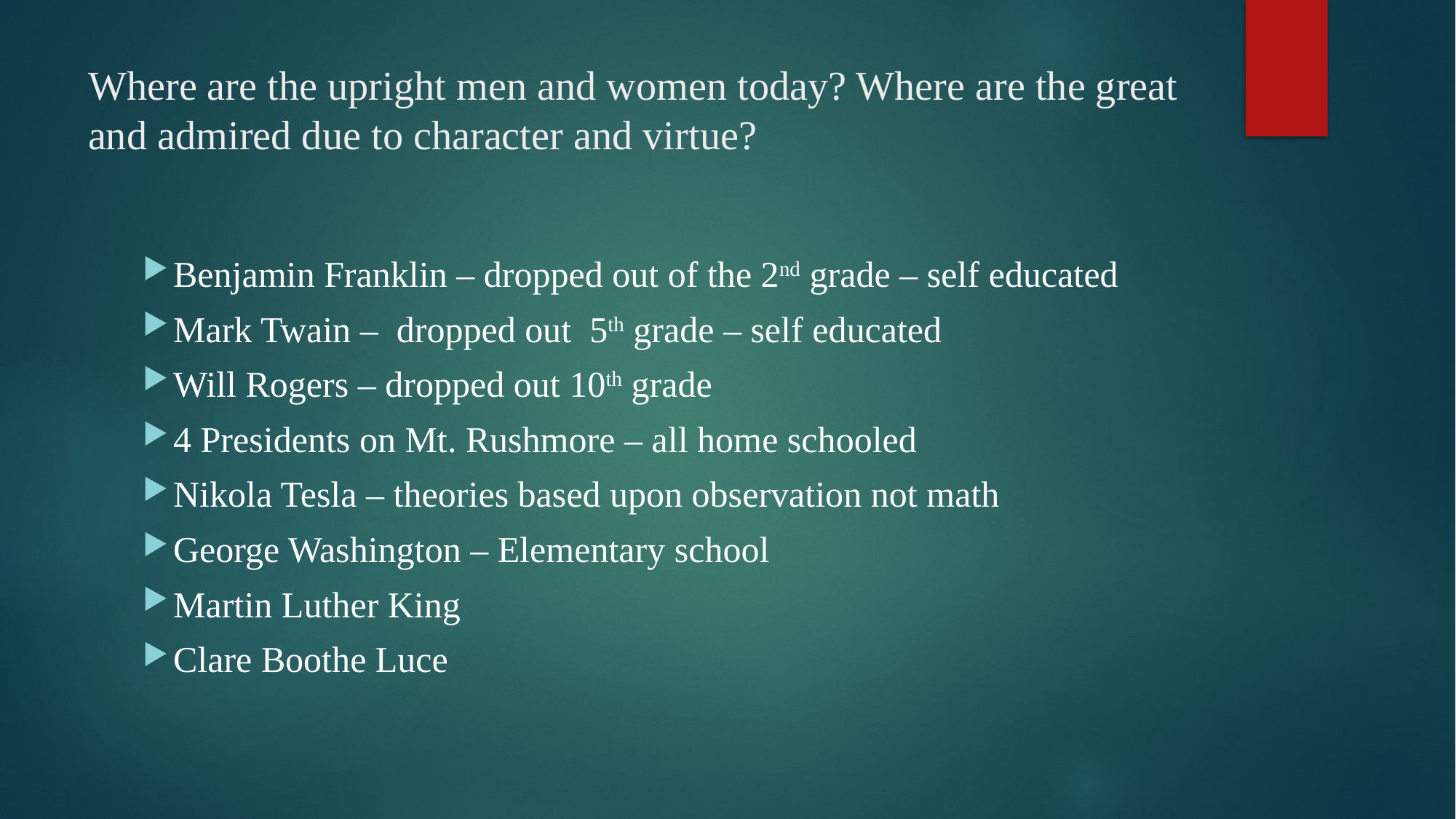

# Where are the upright men and women today? Where are the great and admired due to character and virtue?
Benjamin Franklin – dropped out of the 2nd grade – self educated
Mark Twain –  dropped out  5th grade – self educated
Will Rogers – dropped out 10th grade
4 Presidents on Mt. Rushmore – all home schooled
Nikola Tesla – theories based upon observation not math
George Washington – Elementary school
Martin Luther King
Clare Boothe Luce